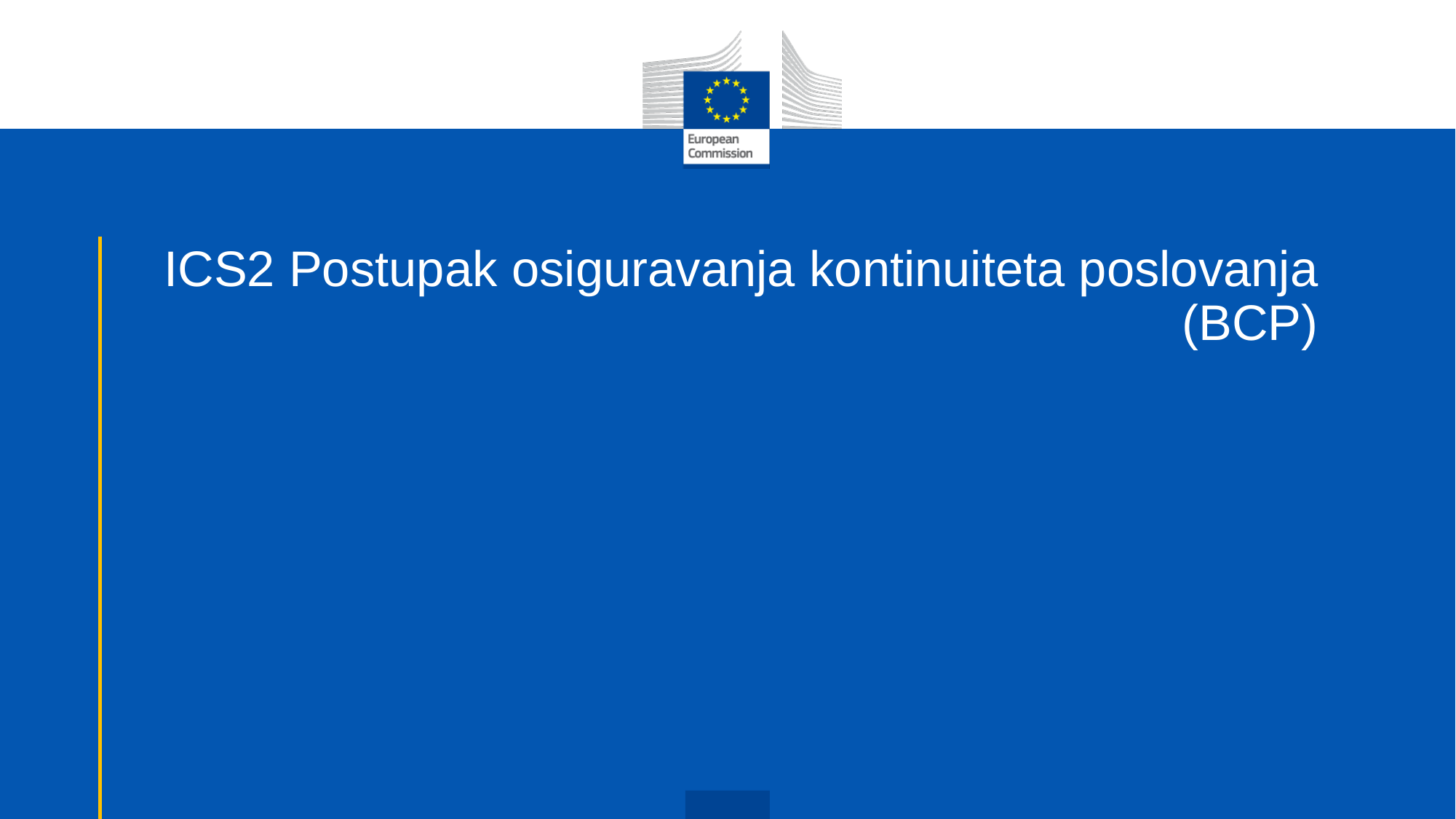

# ICS2 Postupak osiguravanja kontinuiteta poslovanja (BCP)